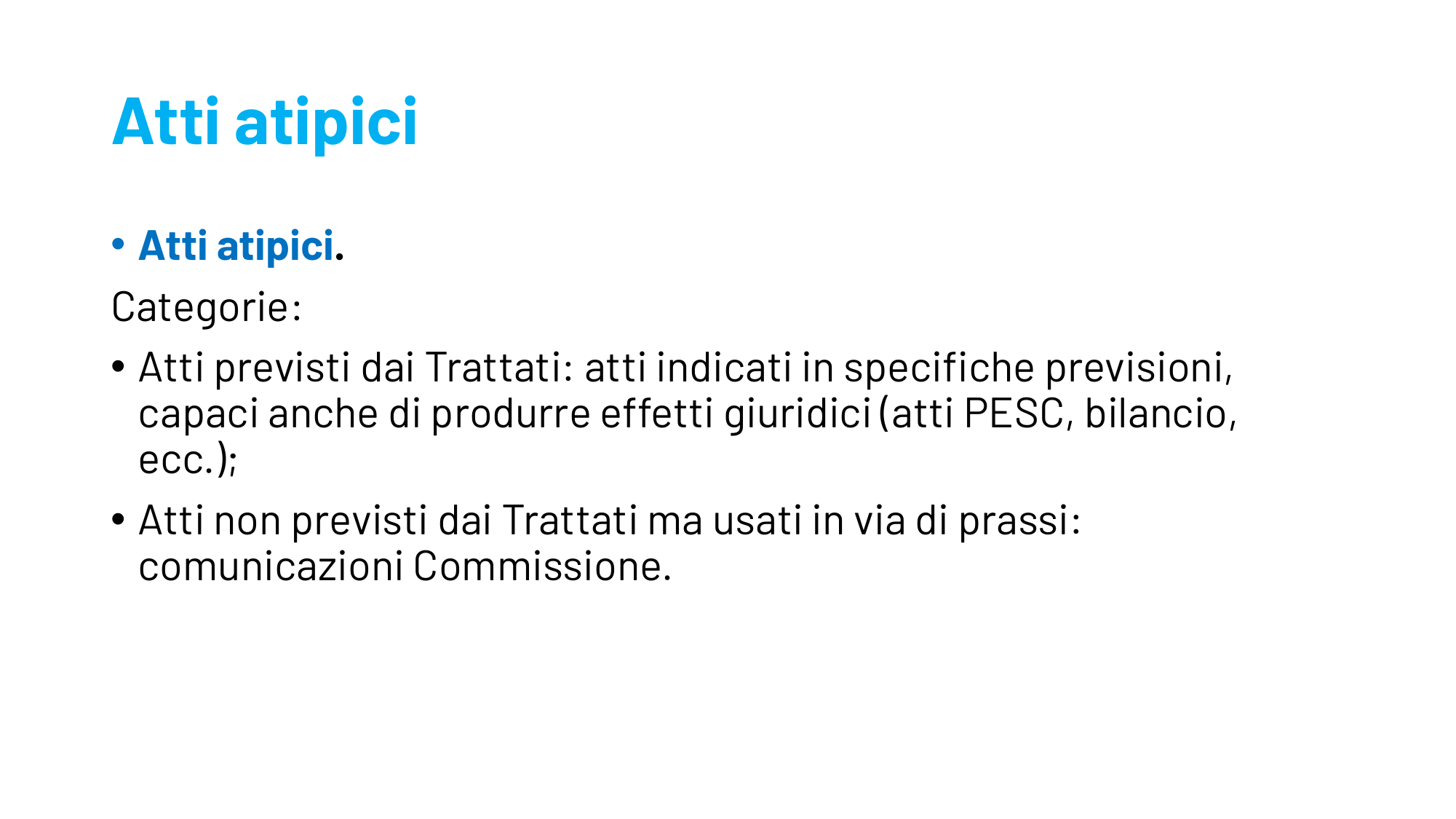

# Atti atipici
Atti atipici.
Categorie:
Atti previsti dai Trattati: atti indicati in specifiche previsioni, capaci anche di produrre effetti giuridici (atti PESC, bilancio, ecc.);
Atti non previsti dai Trattati ma usati in via di prassi: comunicazioni Commissione.